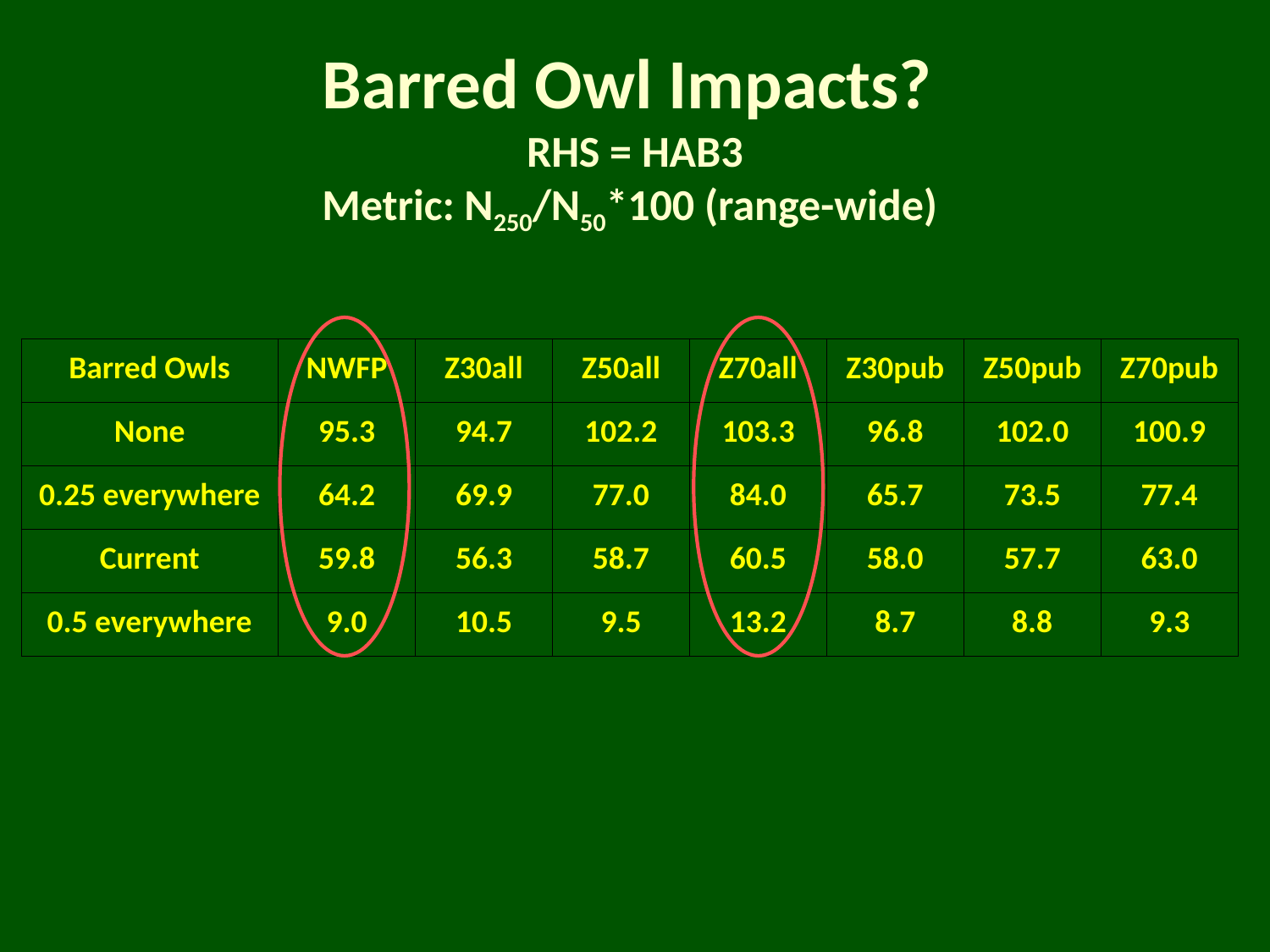

# Barred Owl Impacts? RHS = HAB3 Metric: N250/N50*100 (range-wide)

| Barred Owls | NWFP | Z30all | Z50all | Z70all | Z30pub | Z50pub | Z70pub |
| --- | --- | --- | --- | --- | --- | --- | --- |
| None | 95.3 | 94.7 | 102.2 | 103.3 | 96.8 | 102.0 | 100.9 |
| 0.25 everywhere | 64.2 | 69.9 | 77.0 | 84.0 | 65.7 | 73.5 | 77.4 |
| Current | 59.8 | 56.3 | 58.7 | 60.5 | 58.0 | 57.7 | 63.0 |
| 0.5 everywhere | 9.0 | 10.5 | 9.5 | 13.2 | 8.7 | 8.8 | 9.3 |